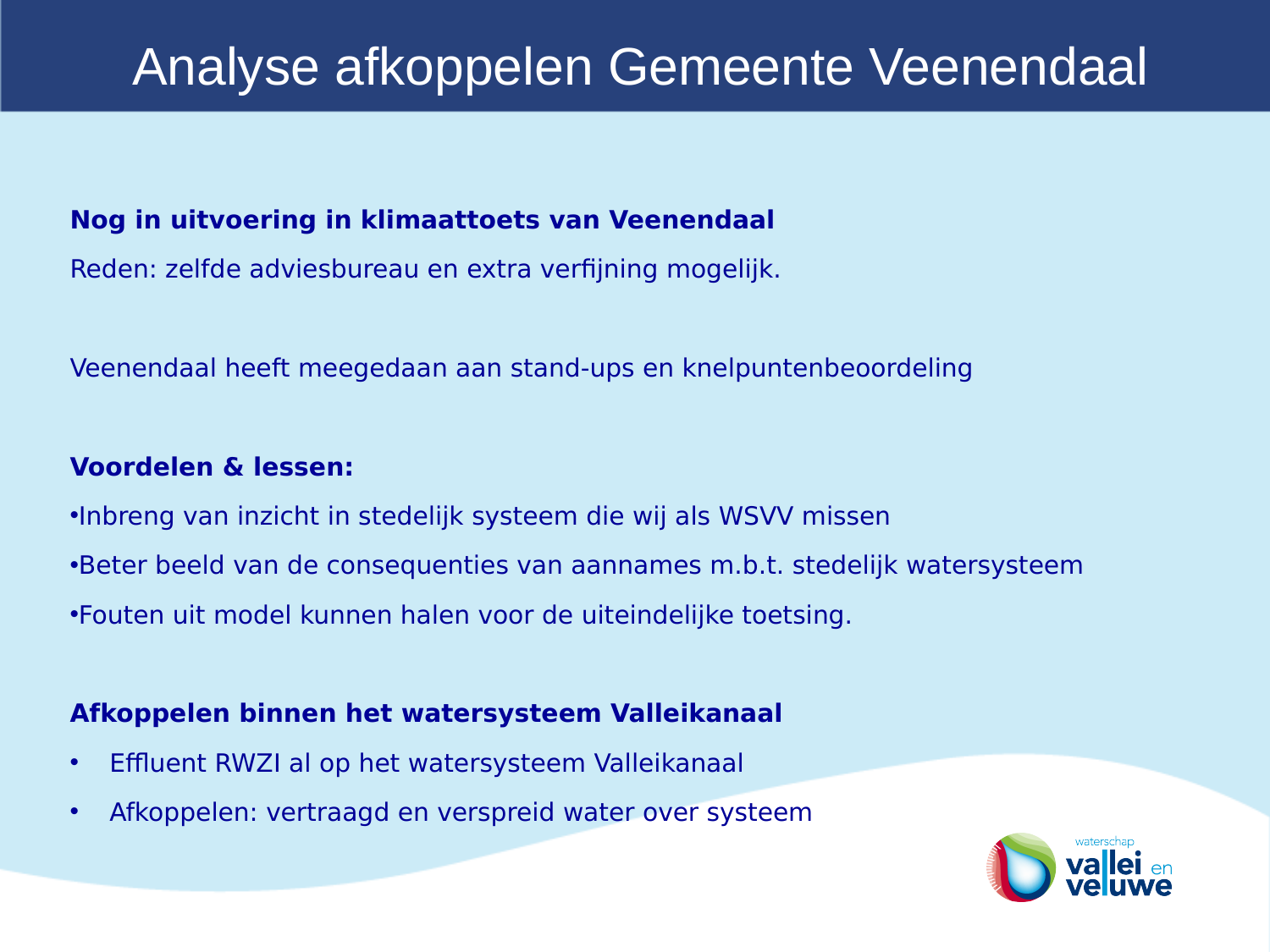

Analyse afkoppelen Gemeente Veenendaal
Nog in uitvoering in klimaattoets van Veenendaal
Reden: zelfde adviesbureau en extra verfijning mogelijk.

Veenendaal heeft meegedaan aan stand-ups en knelpuntenbeoordeling

Voordelen & lessen:
Inbreng van inzicht in stedelijk systeem die wij als WSVV missen
Beter beeld van de consequenties van aannames m.b.t. stedelijk watersysteem
Fouten uit model kunnen halen voor de uiteindelijke toetsing.

Afkoppelen binnen het watersysteem Valleikanaal
Effluent RWZI al op het watersysteem Valleikanaal
Afkoppelen: vertraagd en verspreid water over systeem